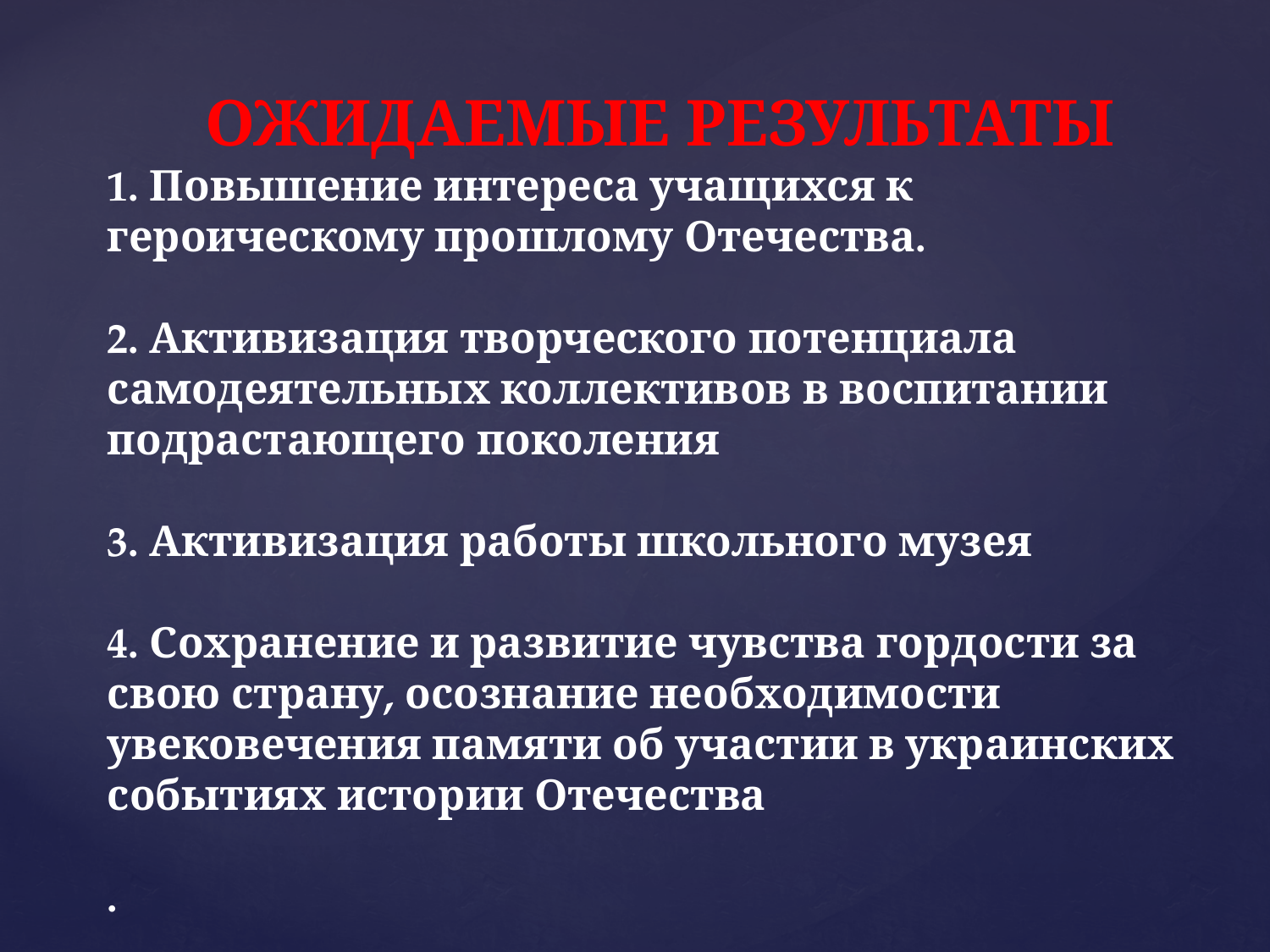

ОЖИДАЕМЫЕ РЕЗУЛЬТАТЫ
1. Повышение интереса учащихся к героическому прошлому Отечества.
2. Активизация творческого потенциала самодеятельных коллективов в воспитании подрастающего поколения
3. Активизация работы школьного музея
4. Сохранение и развитие чувства гордости за свою страну, осознание необходимости увековечения памяти об участии в украинских событиях истории Отечества
.